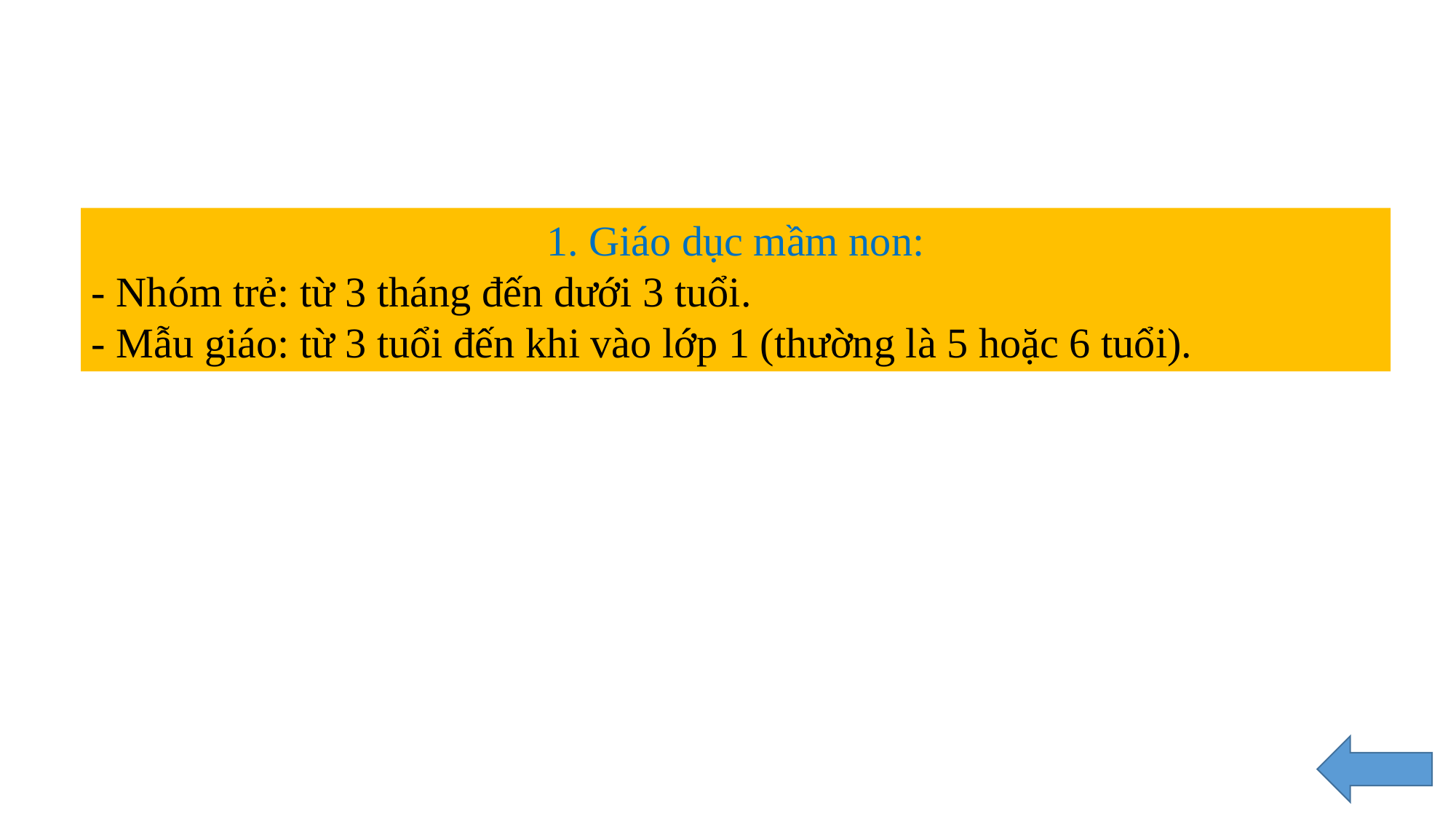

1. Giáo dục mầm non:
- Nhóm trẻ: từ 3 tháng đến dưới 3 tuổi.
- Mẫu giáo: từ 3 tuổi đến khi vào lớp 1 (thường là 5 hoặc 6 tuổi).